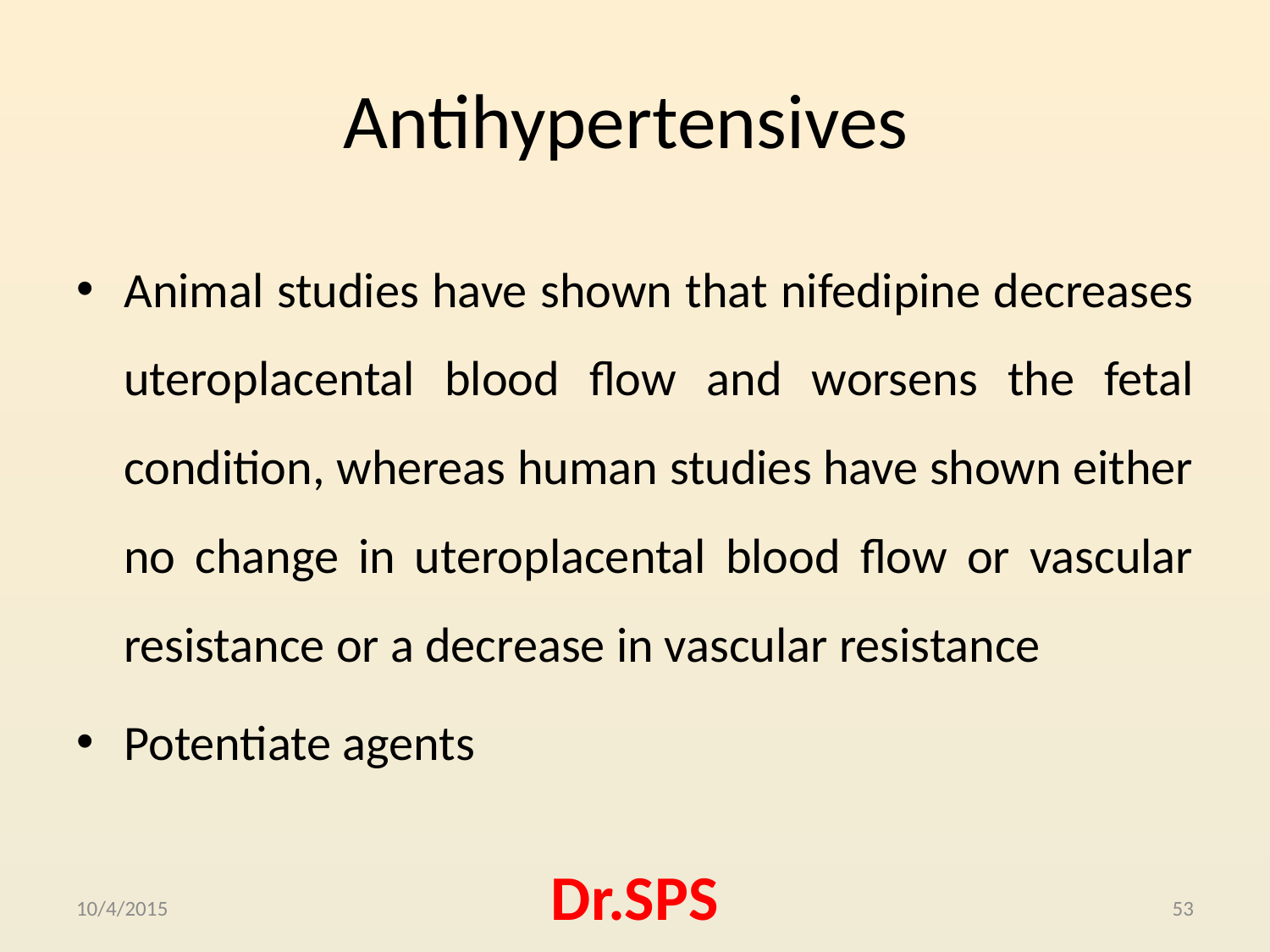

# Antihypertensives
Animal studies have shown that nifedipine decreases uteroplacental blood flow and worsens the fetal condition, whereas human studies have shown either no change in uteroplacental blood flow or vascular resistance or a decrease in vascular resistance
Potentiate agents
10/4/2015
Dr.SPS

53